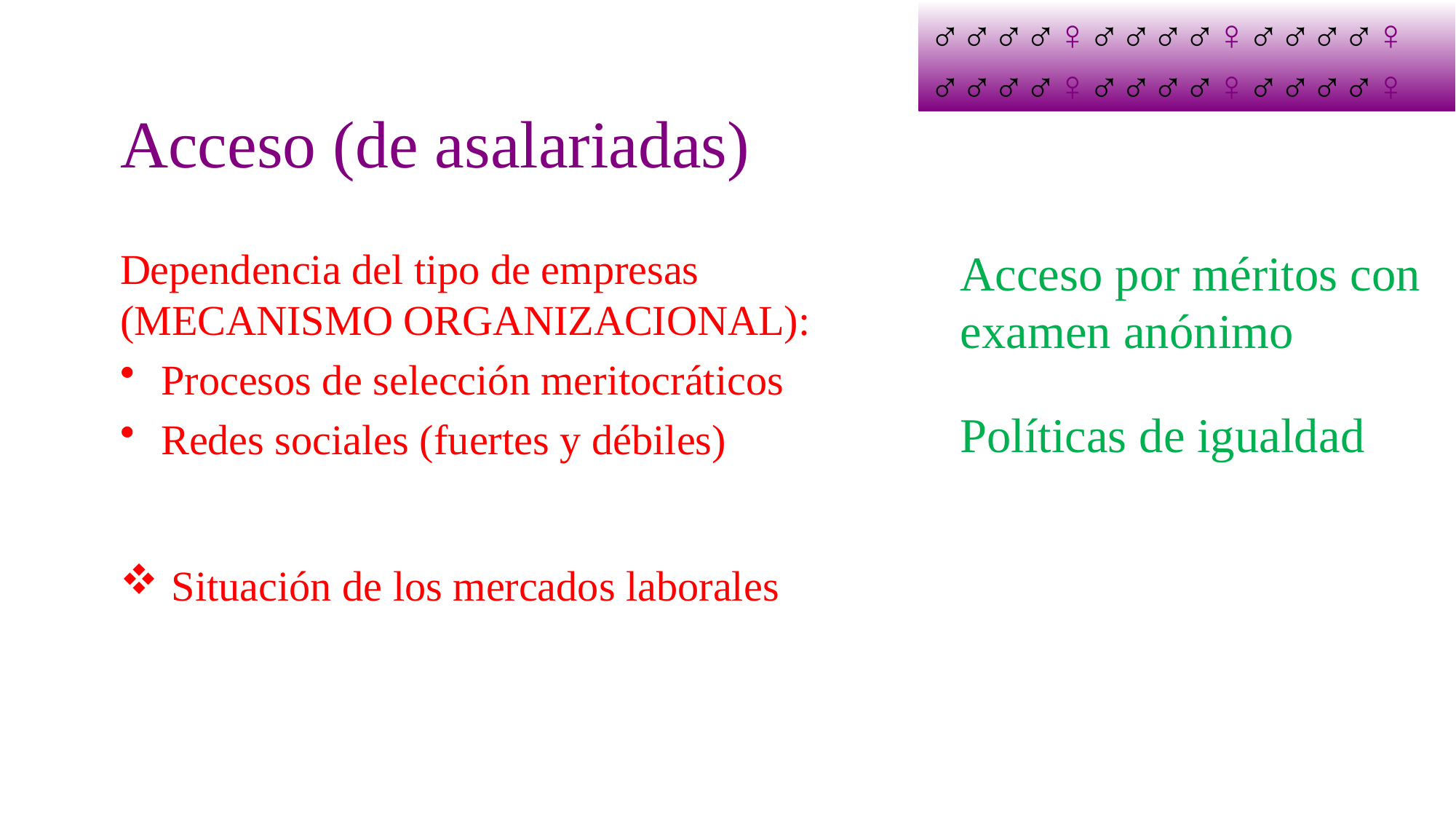

♂♂♂♂♀♂♂♂♂♀♂♂♂♂♀
♂♂♂♂♀♂♂♂♂♀♂♂♂♂♀
# Acceso (de asalariadas)
Dependencia del tipo de empresas (MECANISMO ORGANIZACIONAL):
Procesos de selección meritocráticos
Redes sociales (fuertes y débiles)

 Situación de los mercados laborales
Acceso por méritos con examen anónimo
Políticas de igualdad